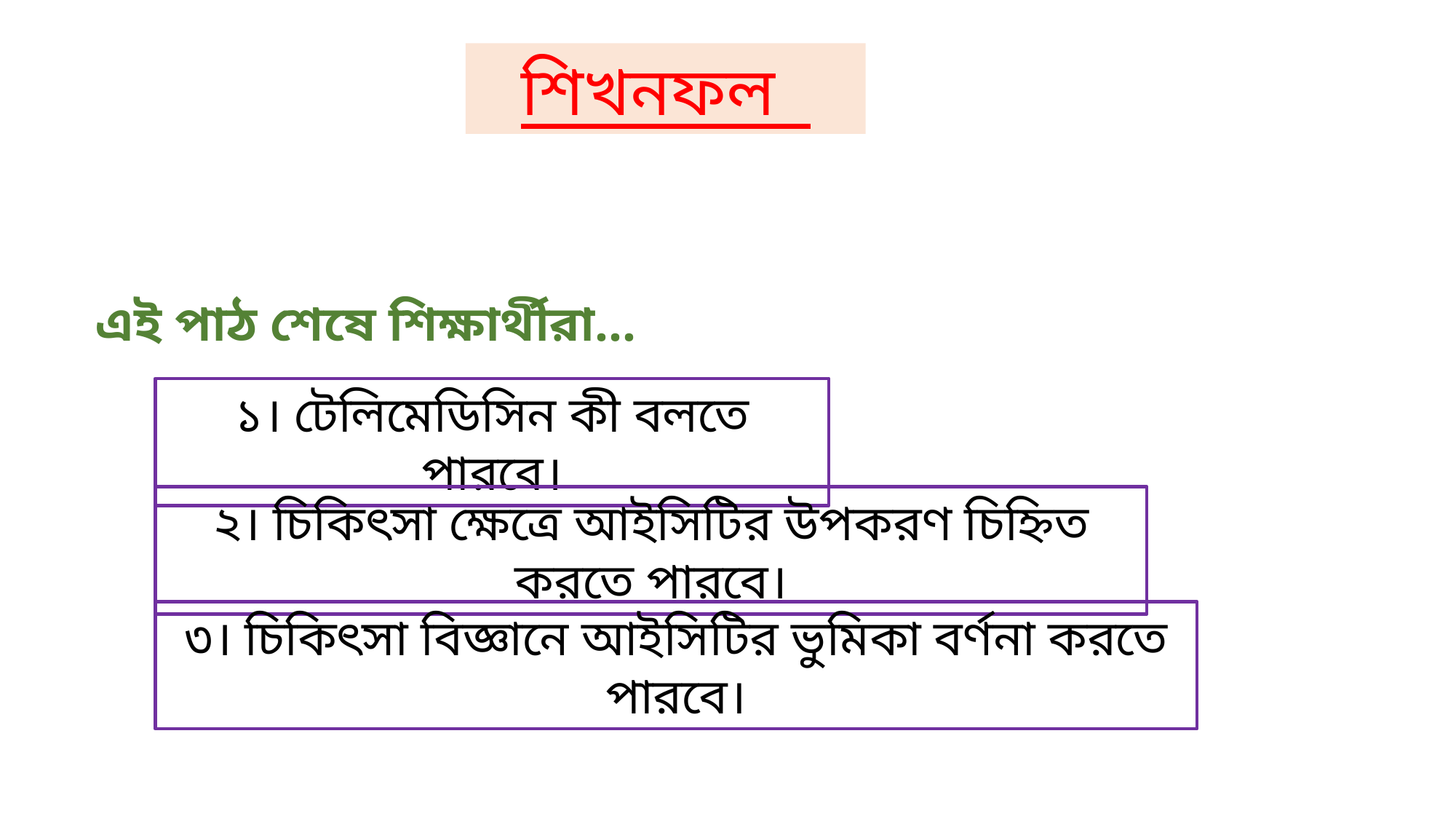

শিখনফল
এই পাঠ শেষে শিক্ষার্থীরা…
১। টেলিমেডিসিন কী বলতে পারবে।
২। চিকিৎসা ক্ষেত্রে আইসিটির উপকরণ চিহ্নিত করতে পারবে।
৩। চিকিৎসা বিজ্ঞানে আইসিটির ভুমিকা বর্ণনা করতে পারবে।